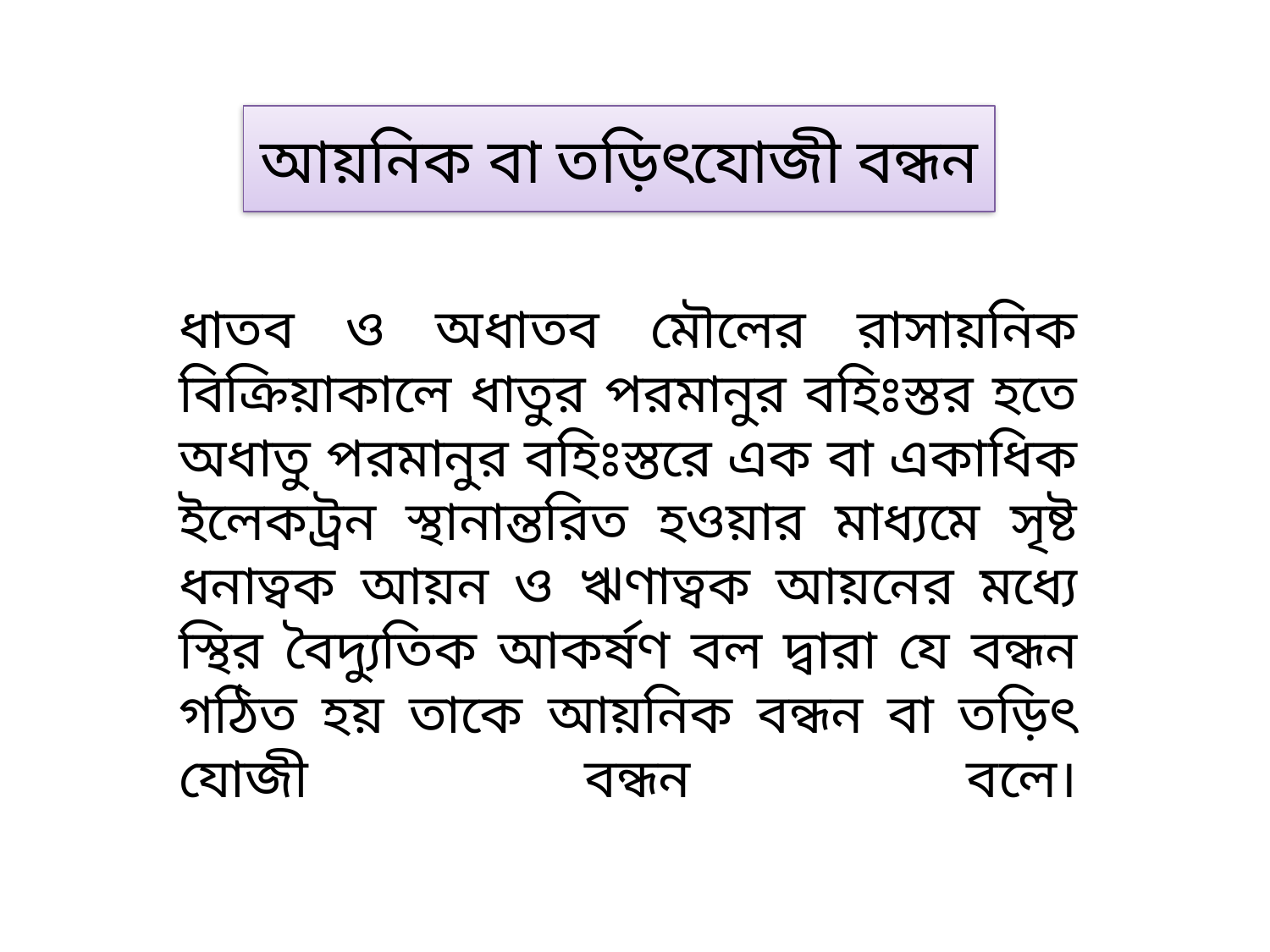

# আয়নিক বা তড়িৎযোজী বন্ধন
ধাতব ও অধাতব মৌলের রাসায়নিক বিক্রিয়াকালে ধাতুর পরমানুর বহিঃস্তর হতে অধাতু পরমানুর বহিঃস্তরে এক বা একাধিক ইলেকট্রন স্থানান্তরিত হওয়ার মাধ্যমে সৃষ্ট ধনাত্বক আয়ন ও ঋণাত্বক আয়নের মধ্যে স্থির বৈদ্যুতিক আকর্ষণ বল দ্বারা যে বন্ধন গঠিত হয় তাকে আয়নিক বন্ধন বা তড়িৎ যোজী বন্ধন বলে।